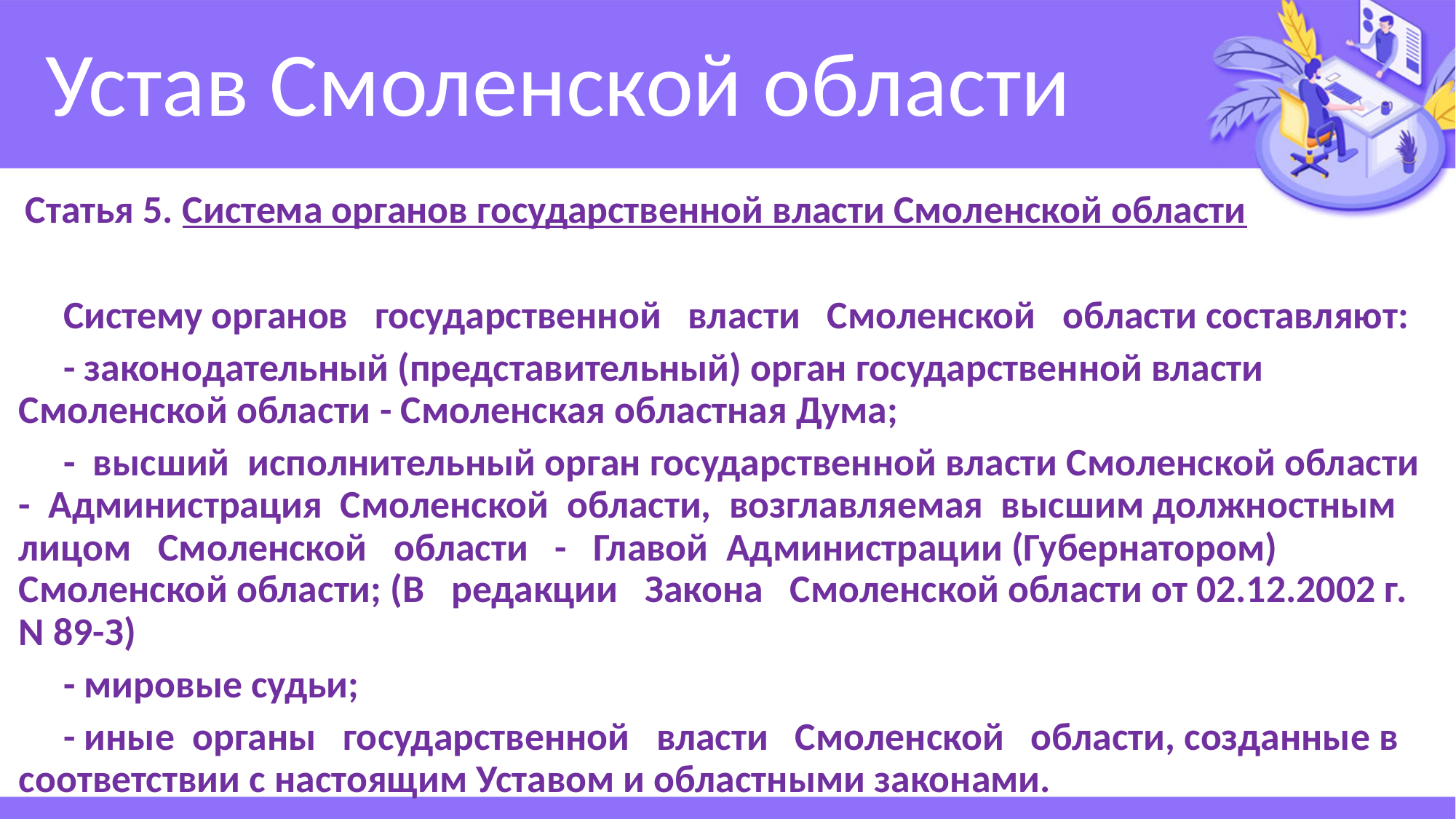

# Устав Смоленской области
 Статья 5. Система органов государственной власти Смоленской области

     Систему органов   государственной   власти   Смоленской   области составляют:
     - законодательный (представительный) орган государственной власти Смоленской области - Смоленская областная Дума;
     -  высший  исполнительный орган государственной власти Смоленской области  -  Администрация  Смоленской  области,  возглавляемая  высшим должностным   лицом   Смоленской   области   -   Главой  Администрации (Губернатором) Смоленской области; (В   редакции   Закона   Смоленской области от 02.12.2002 г. N 89-З)
     - мировые судьи;
     - иные  органы   государственной   власти   Смоленской   области, созданные в соответствии с настоящим Уставом и областными законами.